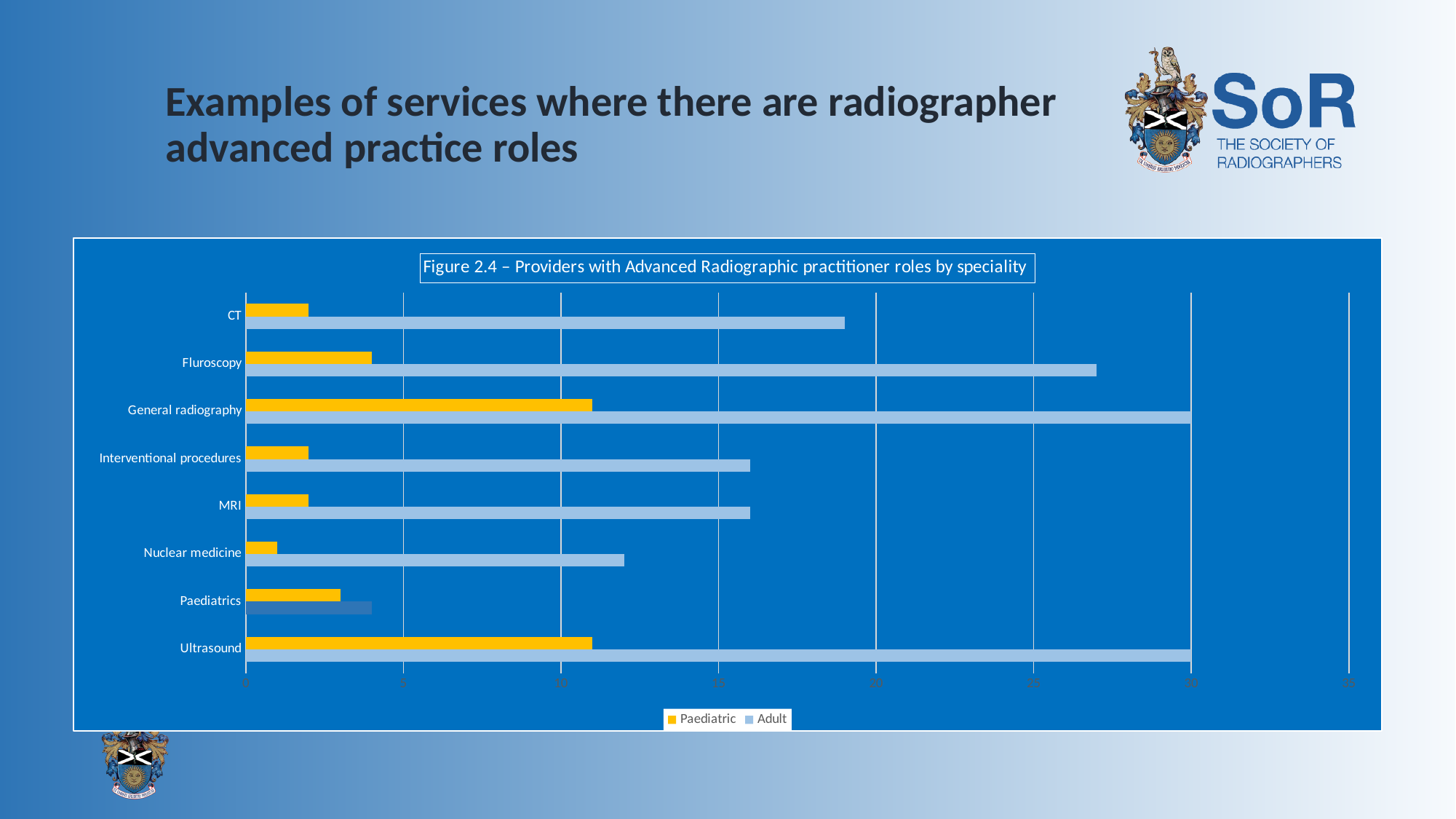

# Examples of services where there are radiographer advanced practice roles

### Chart: Figure 2.4 – Providers with Advanced Radiographic practitioner roles by speciality

| Category | Adult | Paediatric |
|---|---|---|
| Ultrasound | 30.0 | 11.0 |
| Paediatrics | 4.0 | 3.0 |
| Nuclear medicine | 12.0 | 1.0 |
| MRI | 16.0 | 2.0 |
| Interventional procedures | 16.0 | 2.0 |
| General radiography | 30.0 | 11.0 |
| Fluroscopy | 27.0 | 4.0 |
| CT | 19.0 | 2.0 |